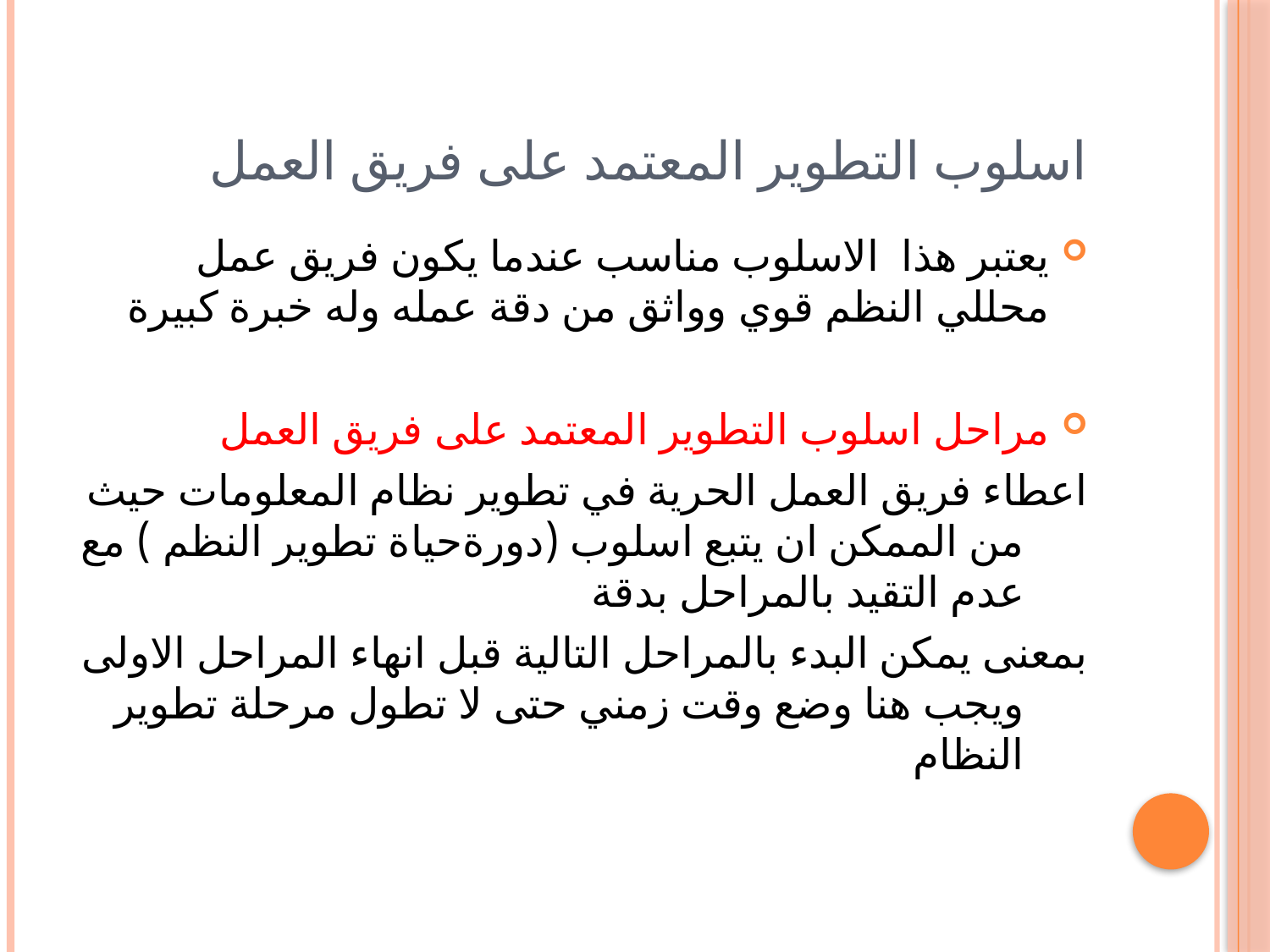

# اسلوب التطوير المعتمد على فريق العمل
يعتبر هذا  الاسلوب مناسب عندما يكون فريق عمل محللي النظم قوي وواثق من دقة عمله وله خبرة كبيرة

مراحل اسلوب التطوير المعتمد على فريق العمل
اعطاء فريق العمل الحرية في تطوير نظام المعلومات حيث من الممكن ان يتبع اسلوب (دورةحياة تطوير النظم ) مع عدم التقيد بالمراحل بدقة
بمعنى يمكن البدء بالمراحل التالية قبل انهاء المراحل الاولى ويجب هنا وضع وقت زمني حتى لا تطول مرحلة تطوير النظام